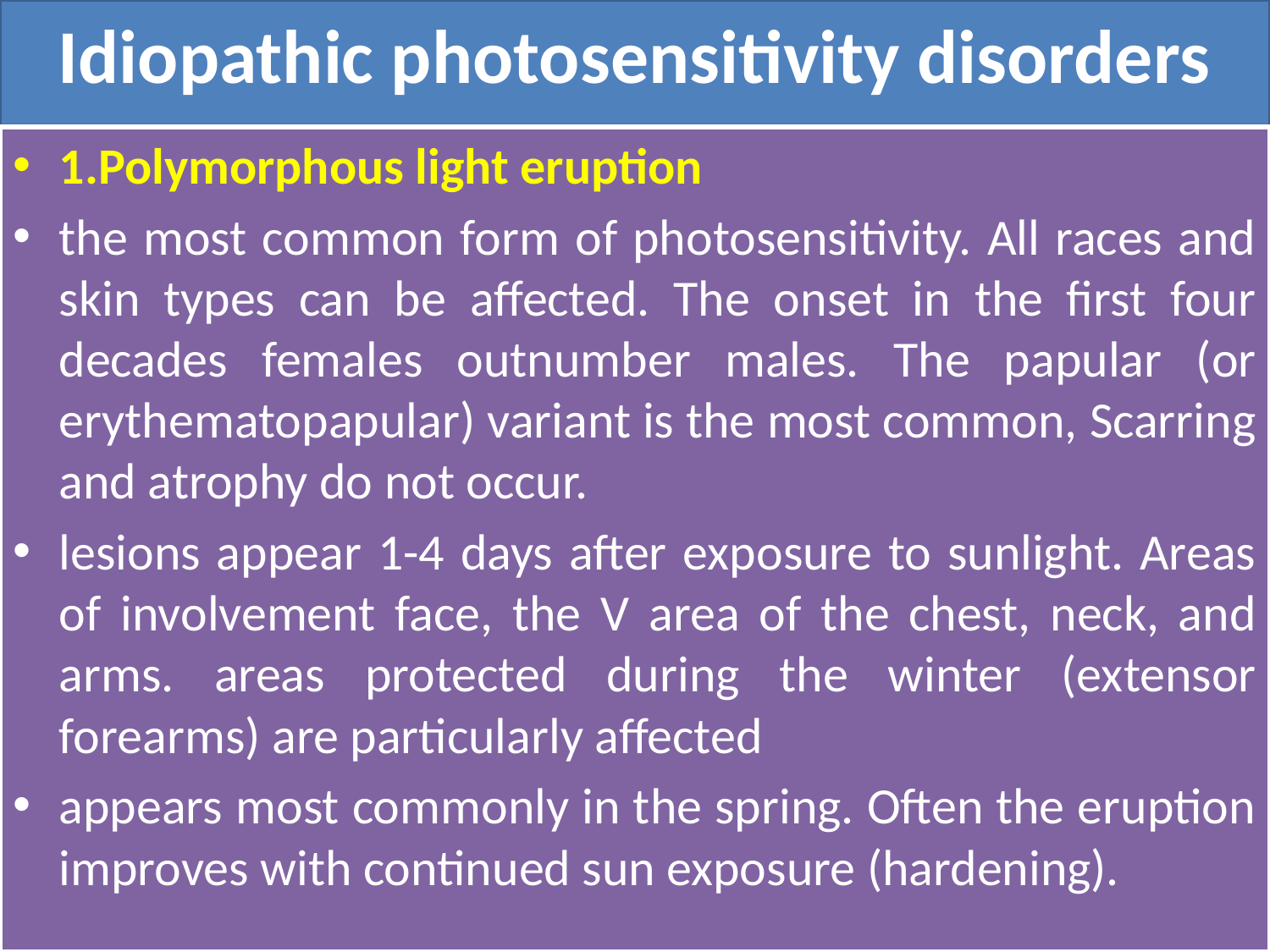

# Idiopathic photosensitivity disorders
1.Polymorphous light eruption
the most common form of photosensitivity. All races and skin types can be affected. The onset in the first four decades females outnumber males. The papular (or erythematopapular) variant is the most common, Scarring and atrophy do not occur.
lesions appear 1-4 days after exposure to sunlight. Areas of involvement face, the V area of the chest, neck, and arms. areas protected during the winter (extensor forearms) are particularly affected
appears most commonly in the spring. Often the eruption improves with continued sun exposure (hardening).